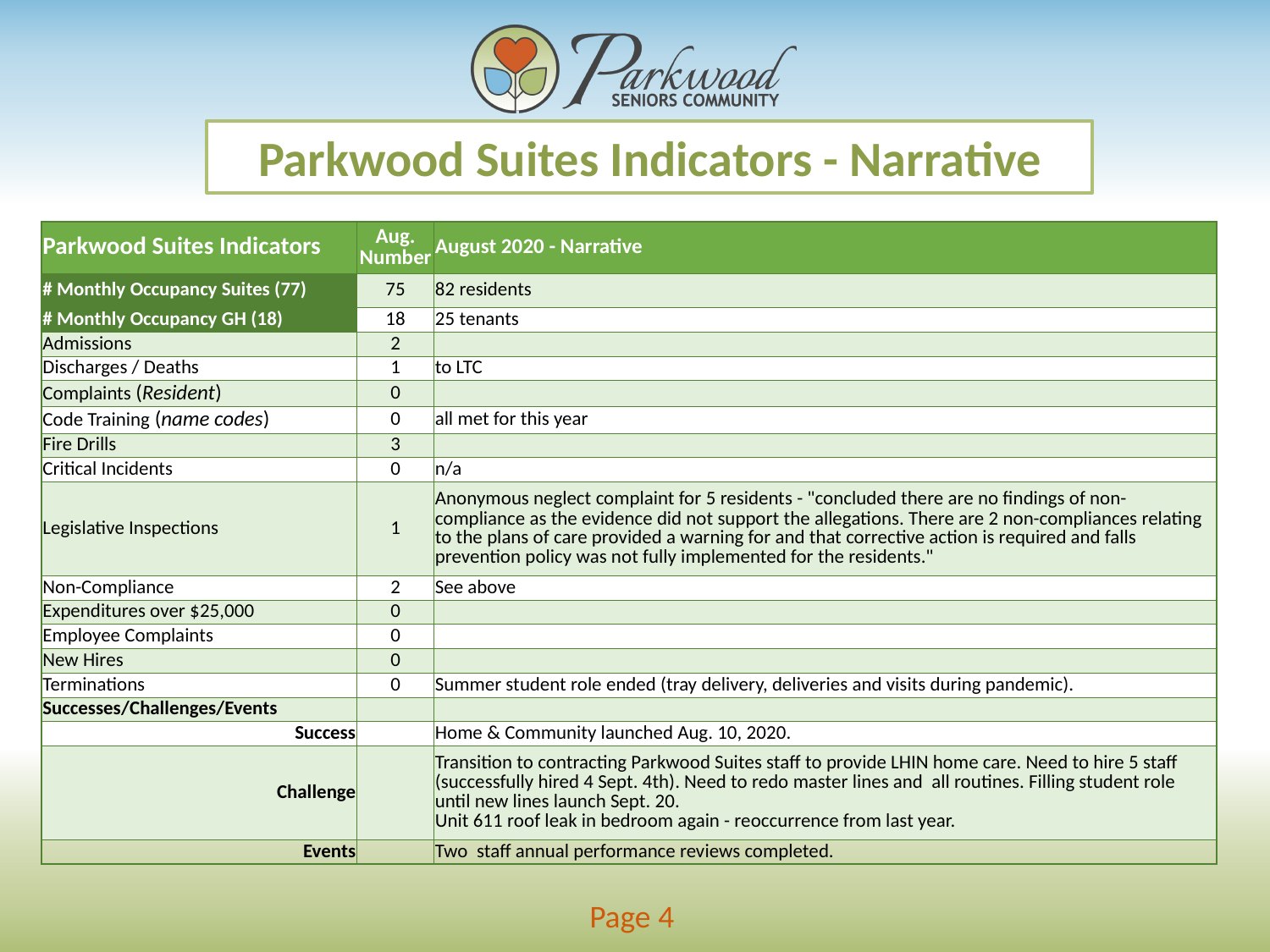

Parkwood Suites Indicators - Narrative
| Parkwood Suites Indicators | Aug. Number | August 2020 - Narrative |
| --- | --- | --- |
| # Monthly Occupancy Suites (77) | 75 | 82 residents |
| # Monthly Occupancy GH (18) | 18 | 25 tenants |
| Admissions | 2 |  |
| Discharges / Deaths | 1 | to LTC |
| Complaints (Resident) | 0 |  |
| Code Training (name codes) | 0 | all met for this year |
| Fire Drills | 3 |  |
| Critical Incidents | 0 | n/a |
| Legislative Inspections | 1 | Anonymous neglect complaint for 5 residents - "concluded there are no findings of non-compliance as the evidence did not support the allegations. There are 2 non-compliances relating to the plans of care provided a warning for and that corrective action is required and falls prevention policy was not fully implemented for the residents." |
| Non-Compliance | 2 | See above |
| Expenditures over $25,000 | 0 |  |
| Employee Complaints | 0 |  |
| New Hires | 0 |  |
| Terminations | 0 | Summer student role ended (tray delivery, deliveries and visits during pandemic). |
| Successes/Challenges/Events |  |  |
| Success |  | Home & Community launched Aug. 10, 2020. |
| Challenge |  | Transition to contracting Parkwood Suites staff to provide LHIN home care. Need to hire 5 staff (successfully hired 4 Sept. 4th). Need to redo master lines and all routines. Filling student role until new lines launch Sept. 20. Unit 611 roof leak in bedroom again - reoccurrence from last year. |
| Events |  | Two staff annual performance reviews completed. |
Page 4